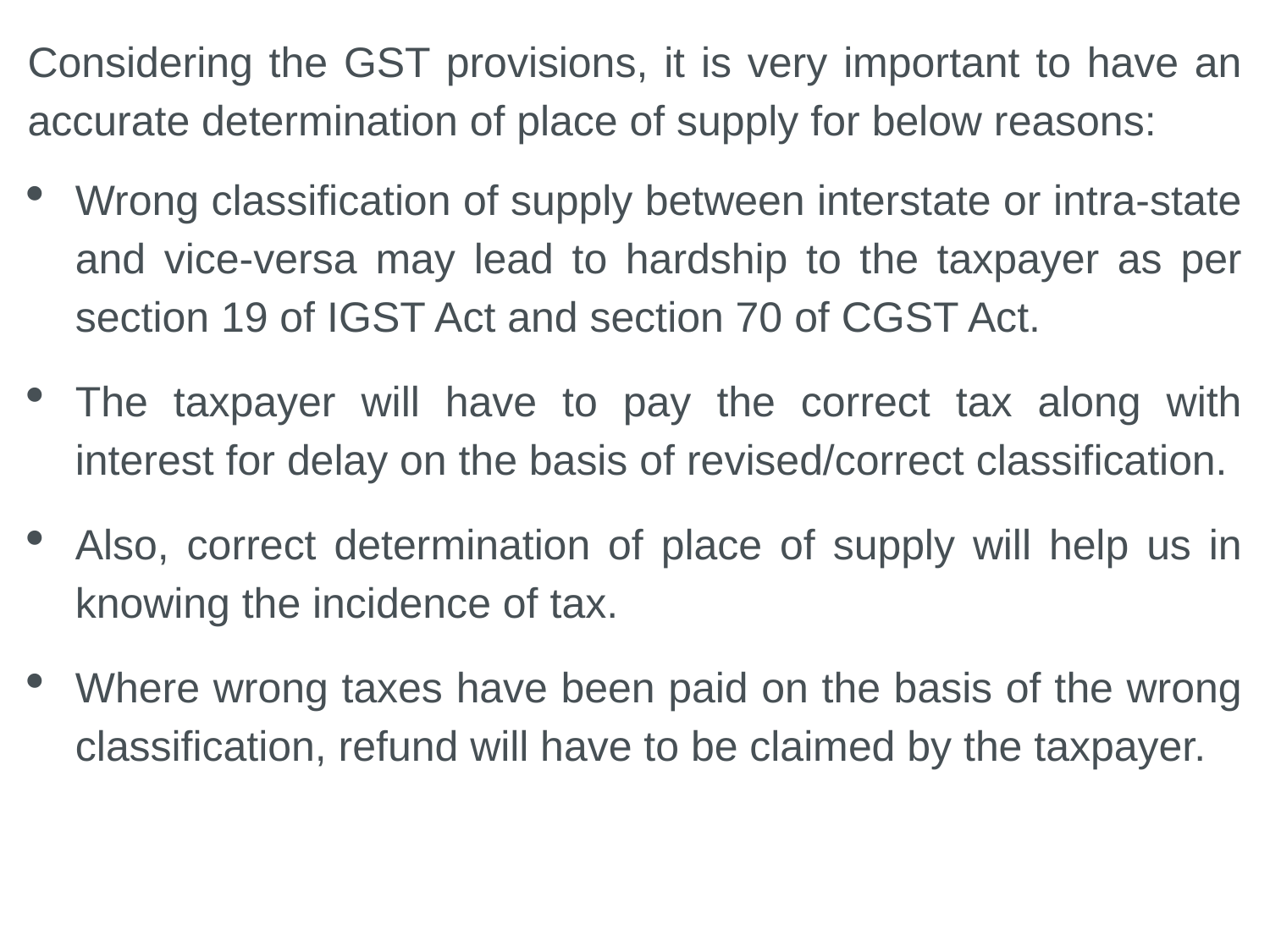

Considering the GST provisions, it is very important to have an accurate determination of place of supply for below reasons:
Wrong classification of supply between interstate or intra-state and vice-versa may lead to hardship to the taxpayer as per section 19 of IGST Act and section 70 of CGST Act.
The taxpayer will have to pay the correct tax along with interest for delay on the basis of revised/correct classification.
Also, correct determination of place of supply will help us in knowing the incidence of tax.
Where wrong taxes have been paid on the basis of the wrong classification, refund will have to be claimed by the taxpayer.